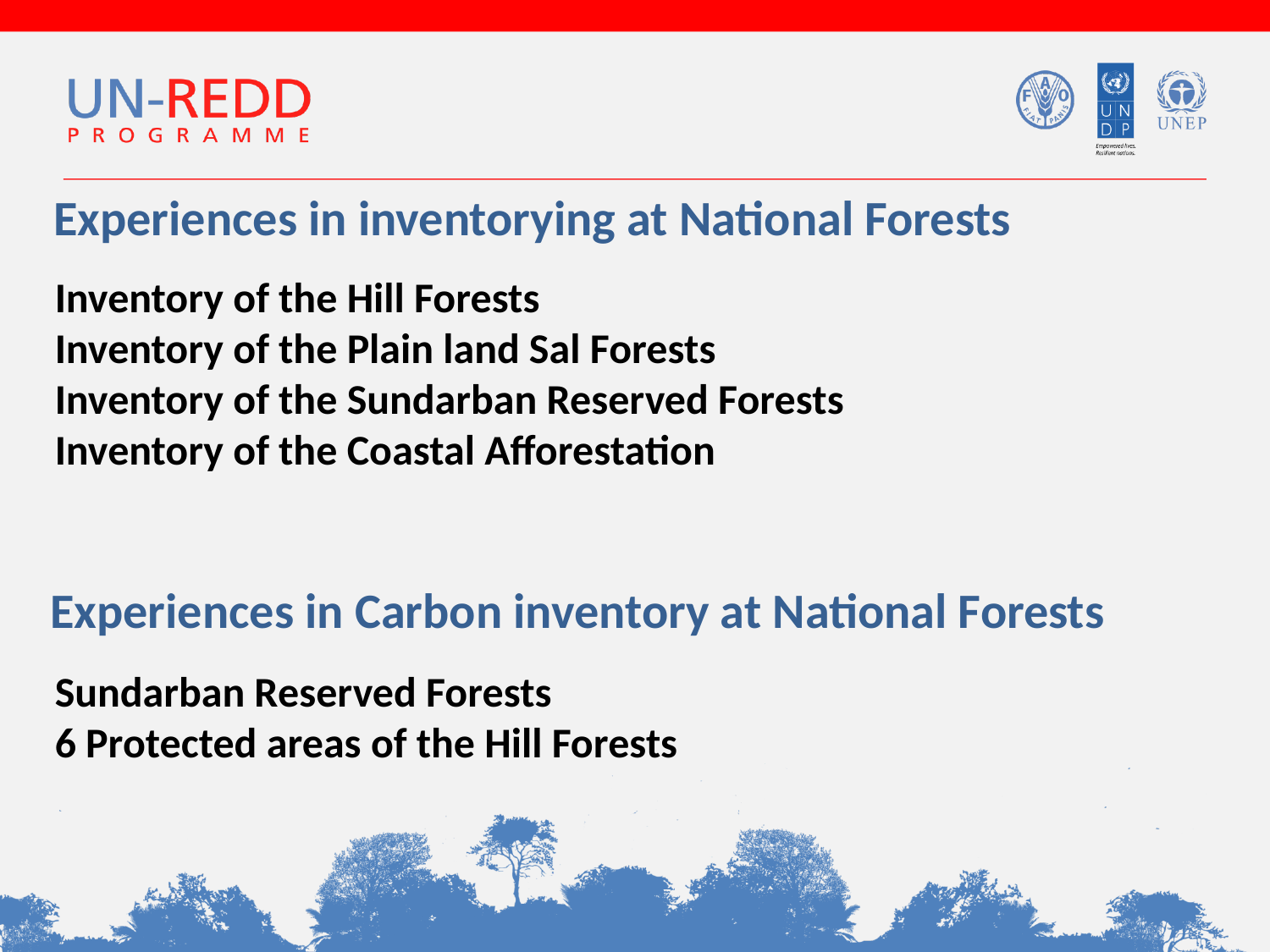

Experiences in inventorying at National Forests
Inventory of the Hill Forests
Inventory of the Plain land Sal Forests
Inventory of the Sundarban Reserved Forests
Inventory of the Coastal Afforestation
Experiences in Carbon inventory at National Forests
Sundarban Reserved Forests
6 Protected areas of the Hill Forests